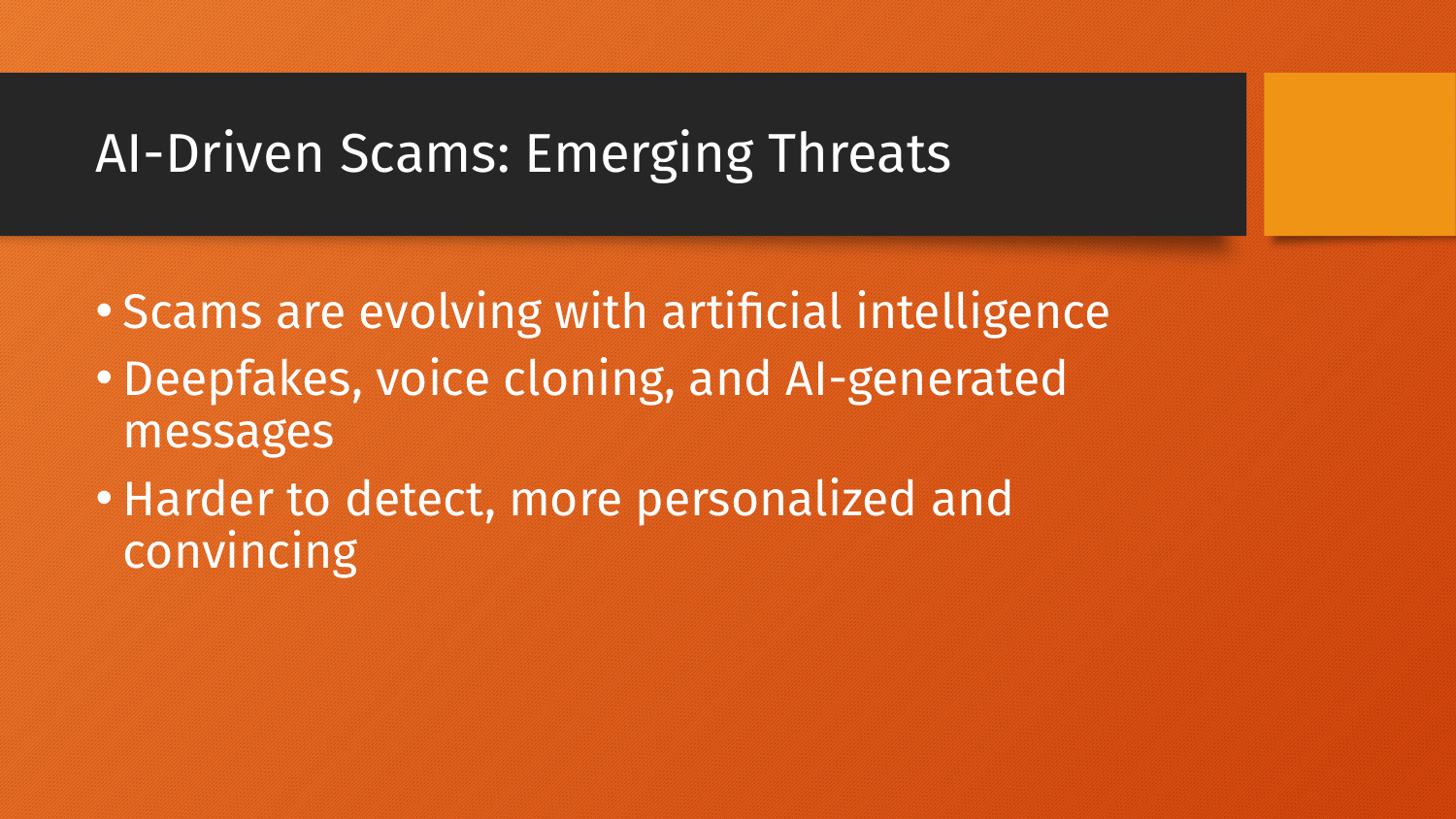

# AI-Driven Scams: Emerging Threats
Scams are evolving with artificial intelligence
Deepfakes, voice cloning, and AI-generated messages
Harder to detect, more personalized and convincing